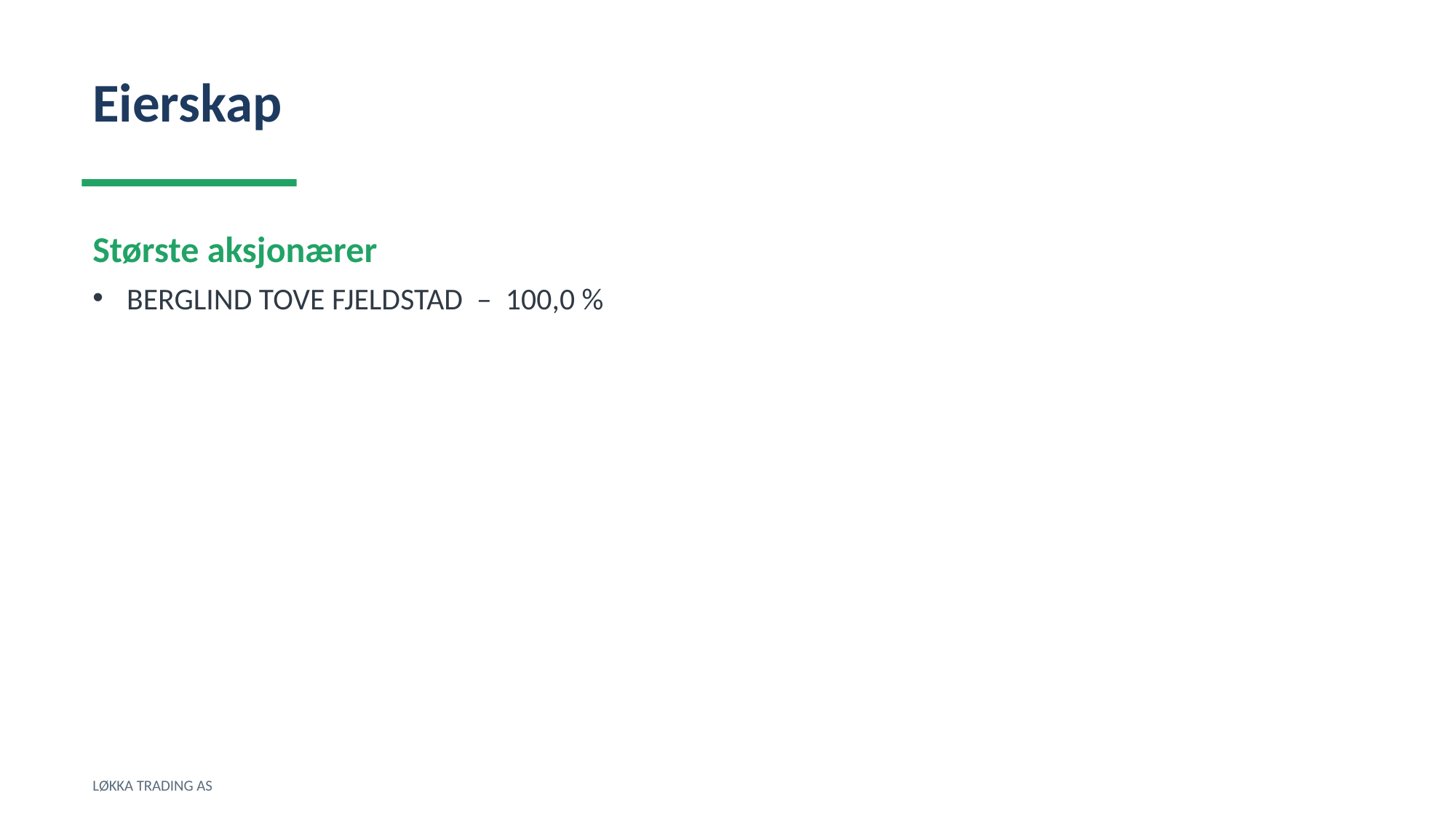

Eierskap

Største aksjonærer
BERGLIND TOVE FJELDSTAD  –  100,0 %
LØKKA TRADING AS